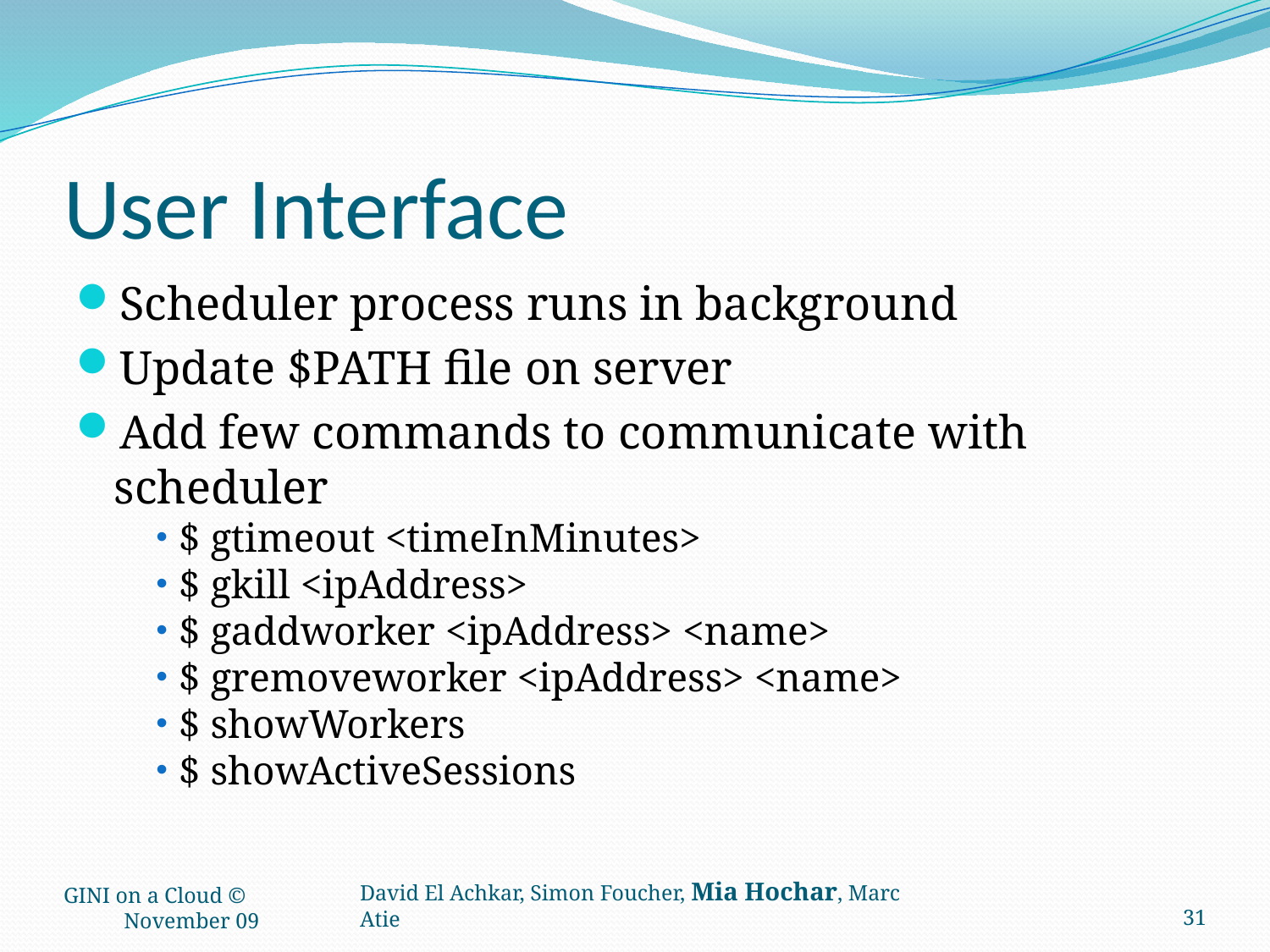

# User Interface
Scheduler process runs in background
Update $PATH file on server
Add few commands to communicate with scheduler
$ gtimeout <timeInMinutes>
$ gkill <ipAddress>
$ gaddworker <ipAddress> <name>
$ gremoveworker <ipAddress> <name>
$ showWorkers
$ showActiveSessions
GINI on a Cloud ©                                November 09
31
David El Achkar, Simon Foucher, Mia Hochar, Marc Atie